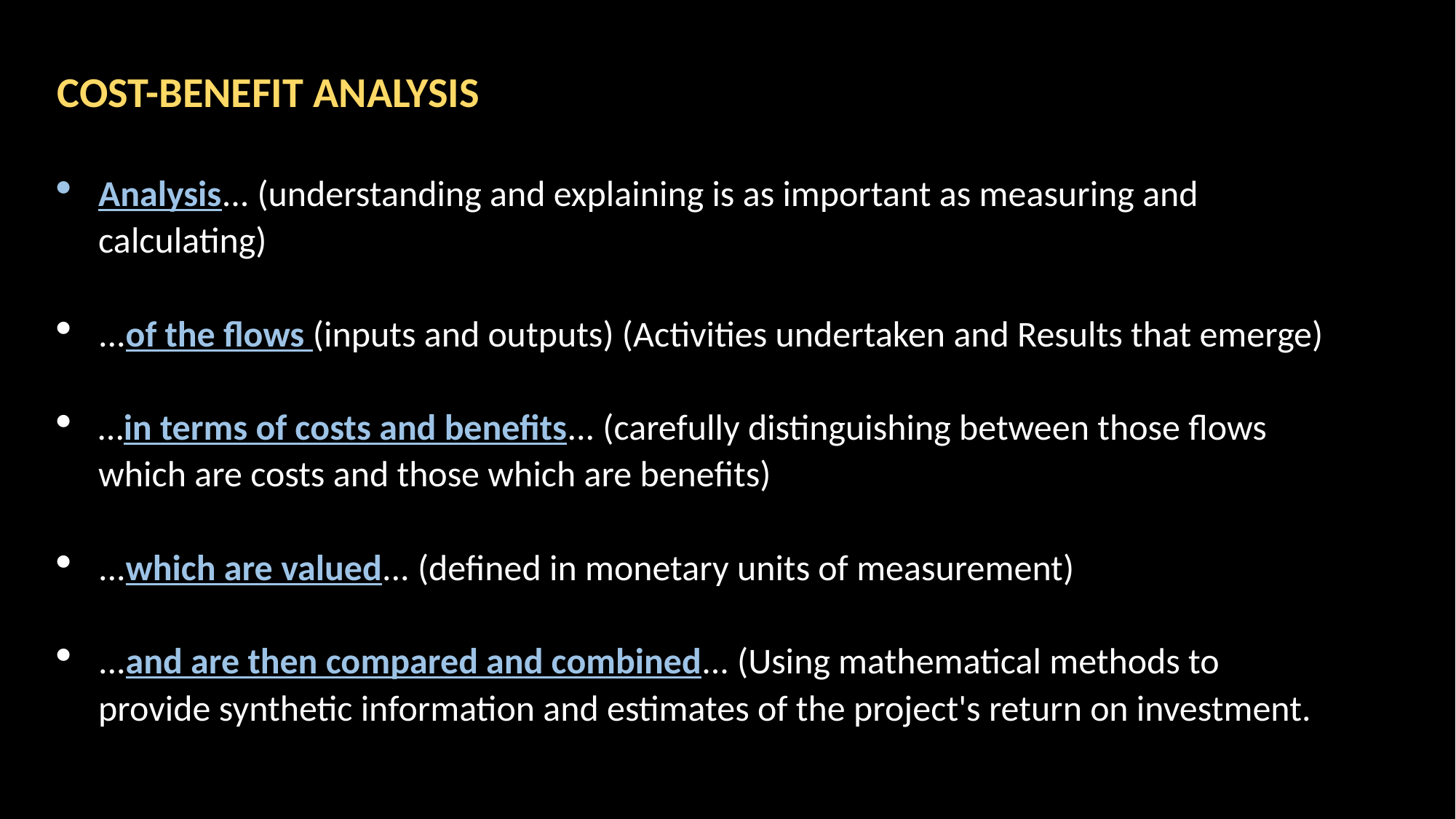

COST-BENEFIT ANALYSIS

Analysis... (understanding and explaining is as important as measuring and calculating)

...of the flows (inputs and outputs) (Activities undertaken and Results that emerge)

…in terms of costs and benefits... (carefully distinguishing between those flows which are costs and those which are benefits)

...which are valued... (defined in monetary units of measurement)

...and are then compared and combined... (Using mathematical methods to provide synthetic information and estimates of the project's return on investment.